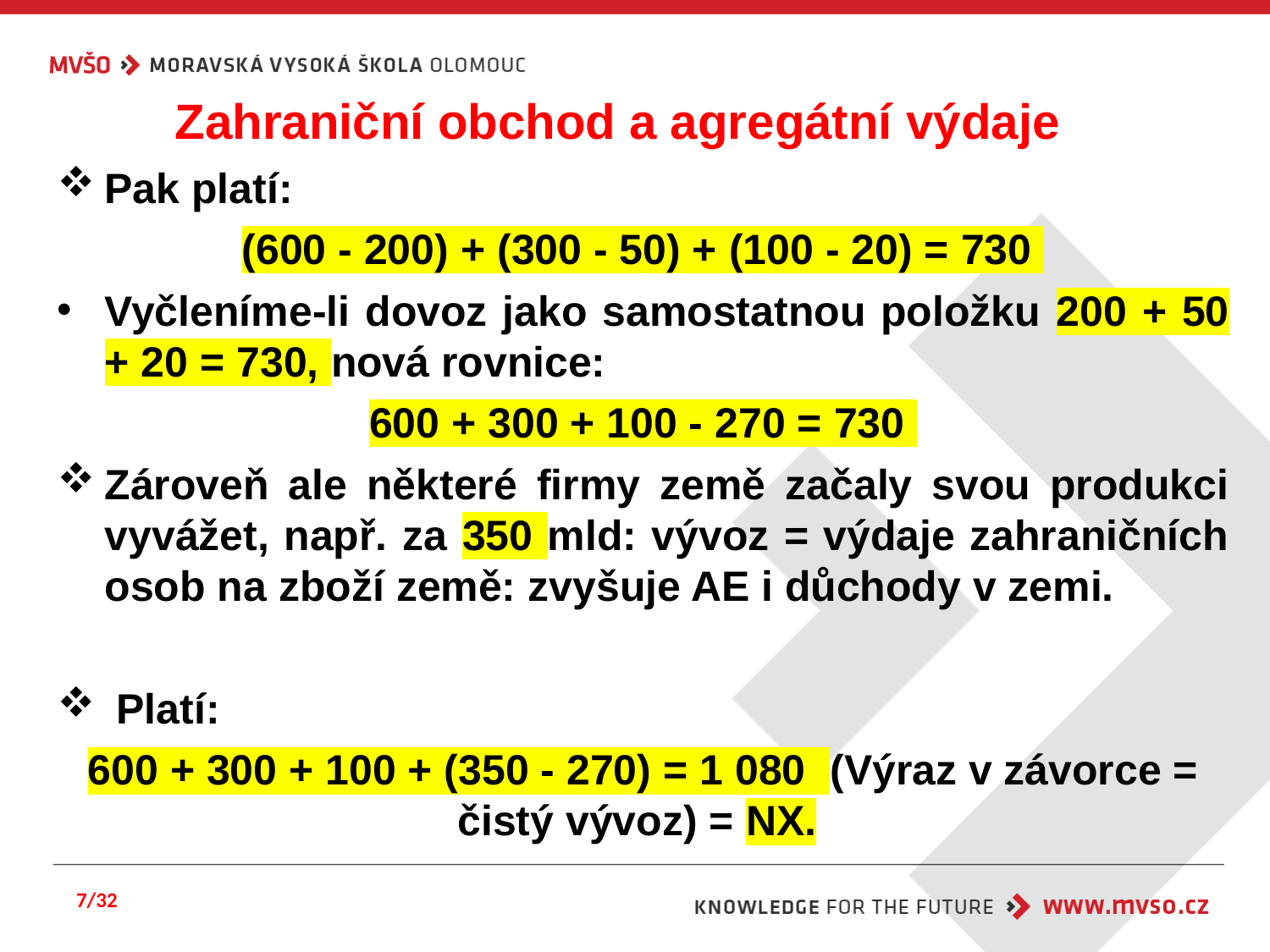

# Zahraniční obchod a agregátní výdaje
Pak platí:
(600 - 200) + (300 - 50) + (100 - 20) = 730
Vyčleníme-li dovoz jako samostatnou položku 200 + 50 + 20 = 730, nová rovnice:
600 + 300 + 100 - 270 = 730
Zároveň ale některé firmy země začaly svou produkci vyvážet, např. za 350 mld: vývoz = výdaje zahraničních osob na zboží země: zvyšuje AE i důchody v zemi.

 Platí:
600 + 300 + 100 + (350 - 270) = 1 080  (Výraz v závorce = čistý vývoz) = NX.

7/32